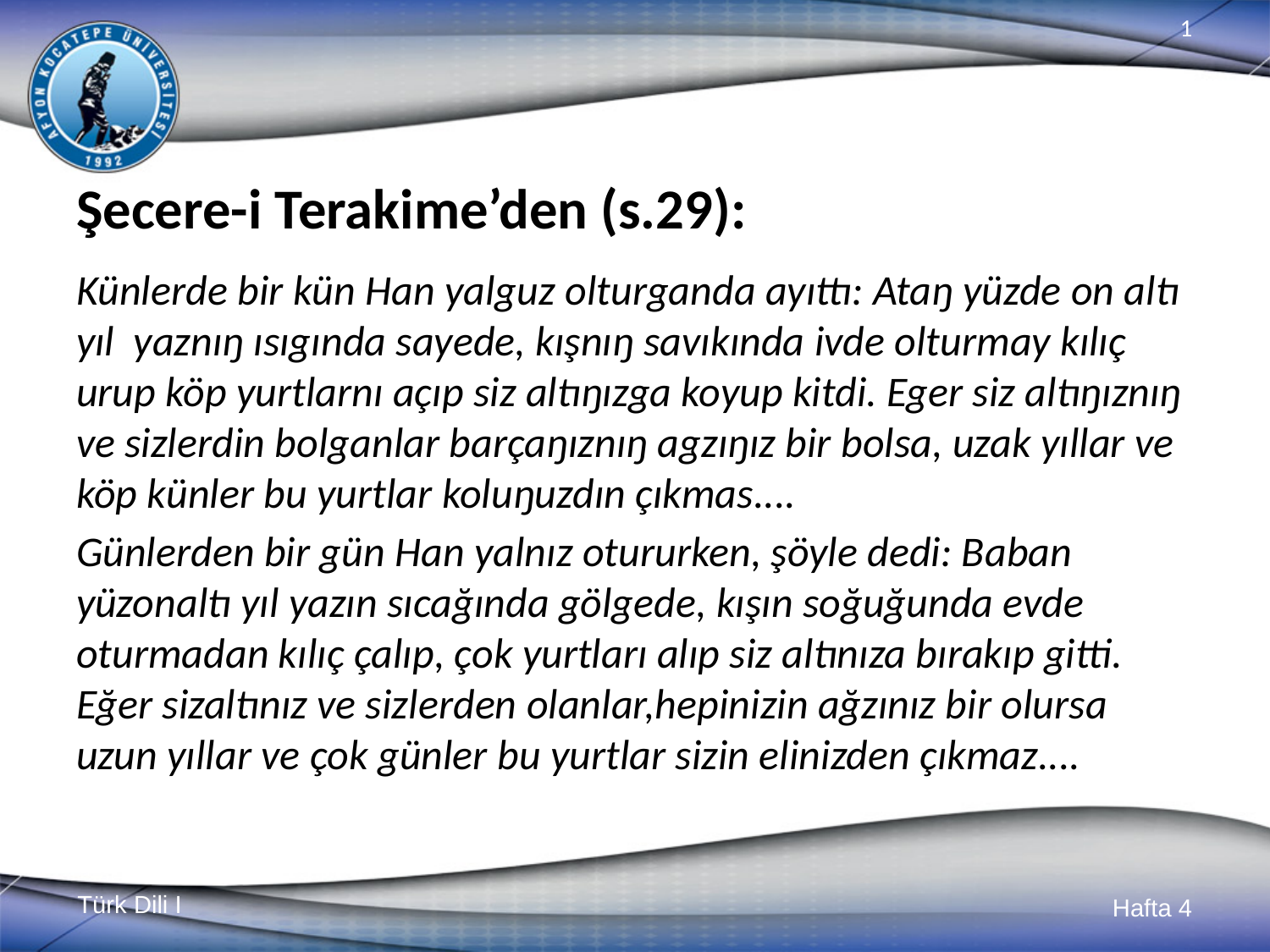

# Şecere-i Terakime’den (s.29):
Künlerde bir kün Han yalguz olturganda ayıttı: Ataŋ yüzde on altı yıl  yaznıŋ ısıgında sayede, kışnıŋ savıkında ivde olturmay kılıç urup köp yurtlarnı açıp siz altıŋızga koyup kitdi. Eger siz altıŋıznıŋ ve sizlerdin bolganlar barçaŋıznıŋ agzıŋız bir bolsa, uzak yıllar ve köp künler bu yurtlar koluŋuzdın çıkmas....
Günlerden bir gün Han yalnız otururken, şöyle dedi: Baban yüzonaltı yıl yazın sıcağında gölgede, kışın soğuğunda evde oturmadan kılıç çalıp, çok yurtları alıp siz altınıza bırakıp gitti. Eğer sizaltınız ve sizlerden olanlar,hepinizin ağzınız bir olursa uzun yıllar ve çok günler bu yurtlar sizin elinizden çıkmaz....